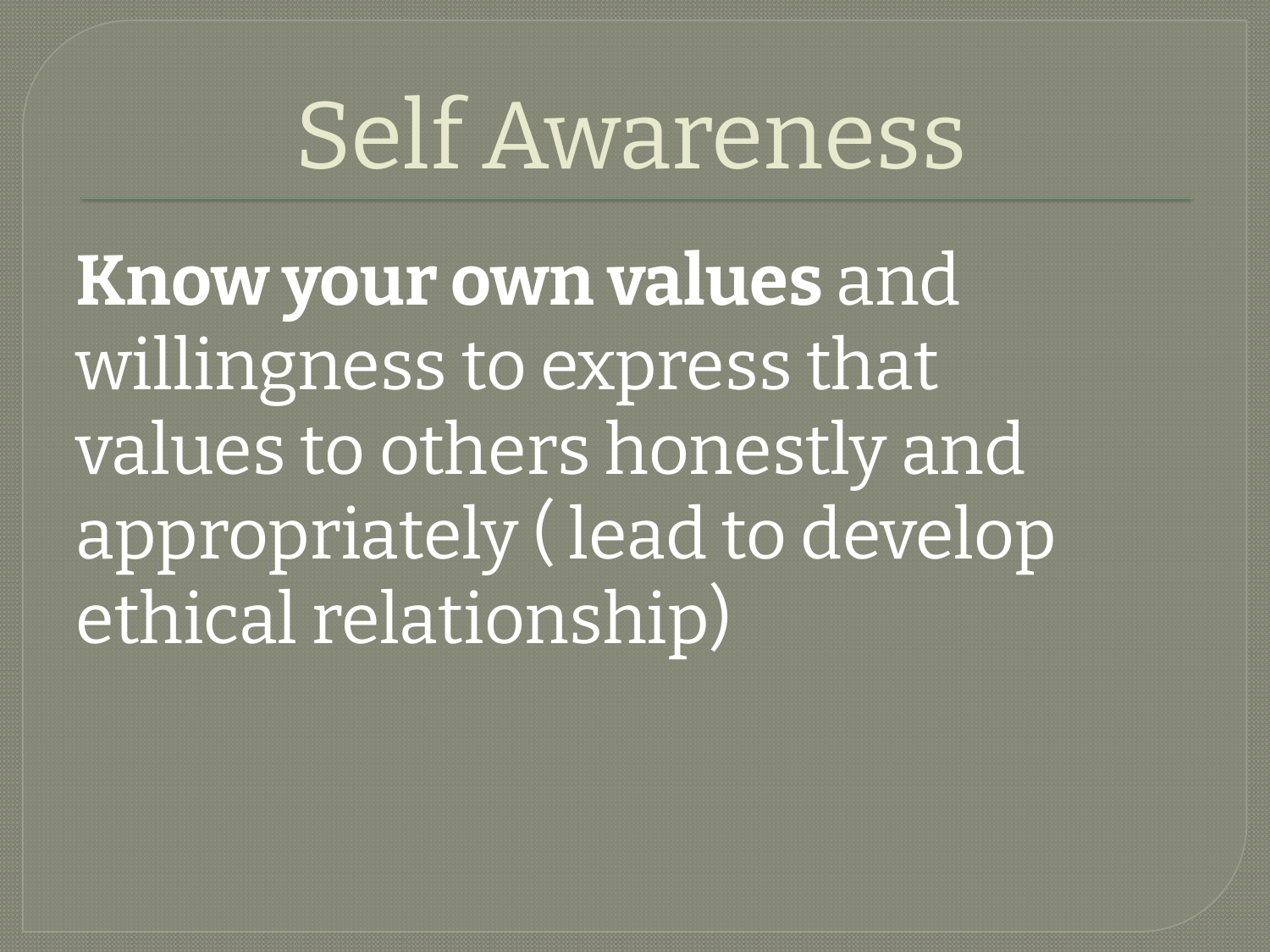

# Self Awareness
Know your own values and willingness to express that values to others honestly and appropriately ( lead to develop ethical relationship)